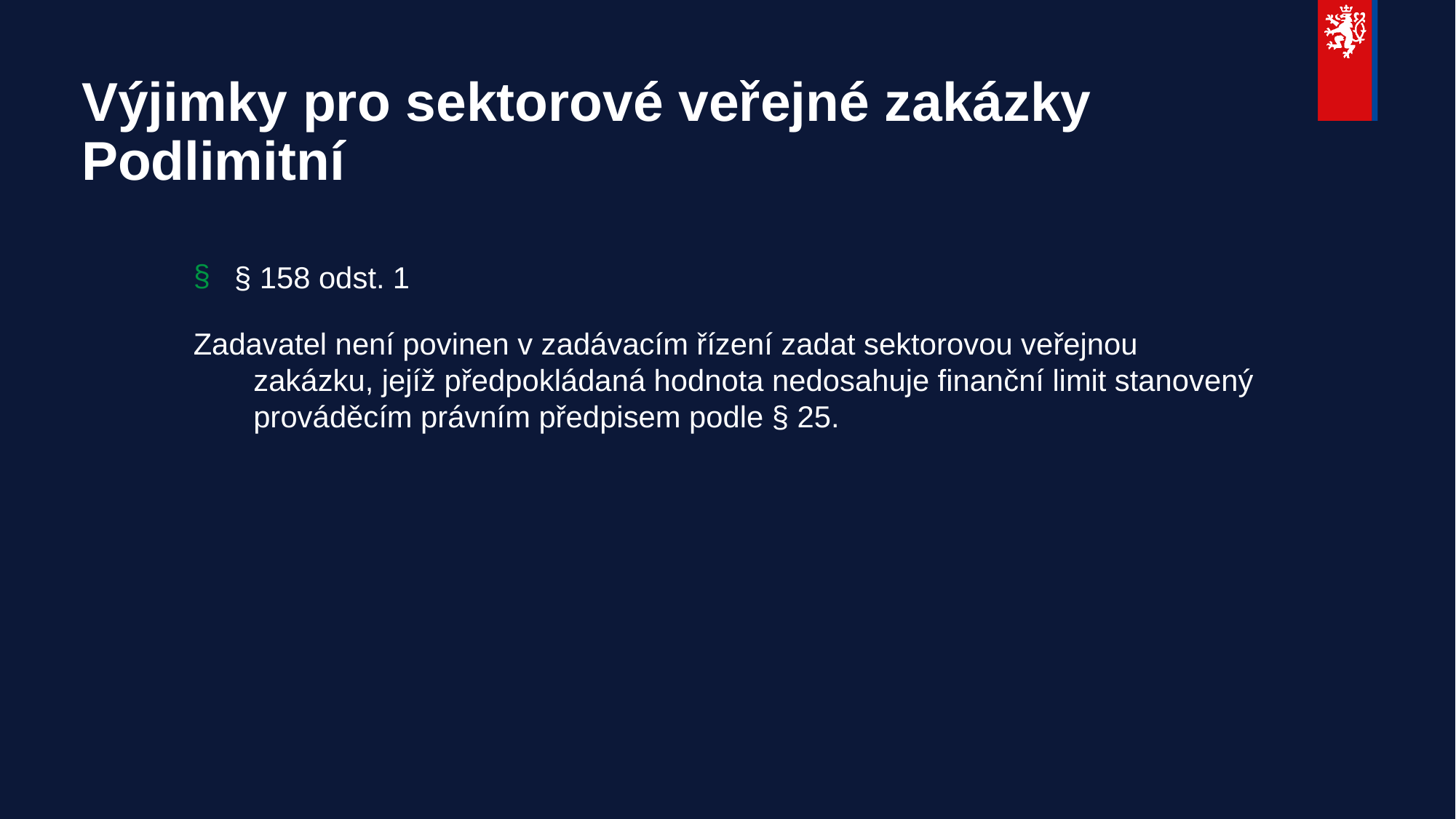

# Výjimky pro sektorové veřejné zakázky Podlimitní
§ 158 odst. 1
Zadavatel není povinen v zadávacím řízení zadat sektorovou veřejnou zakázku, jejíž předpokládaná hodnota nedosahuje finanční limit stanovený prováděcím právním předpisem podle § 25.